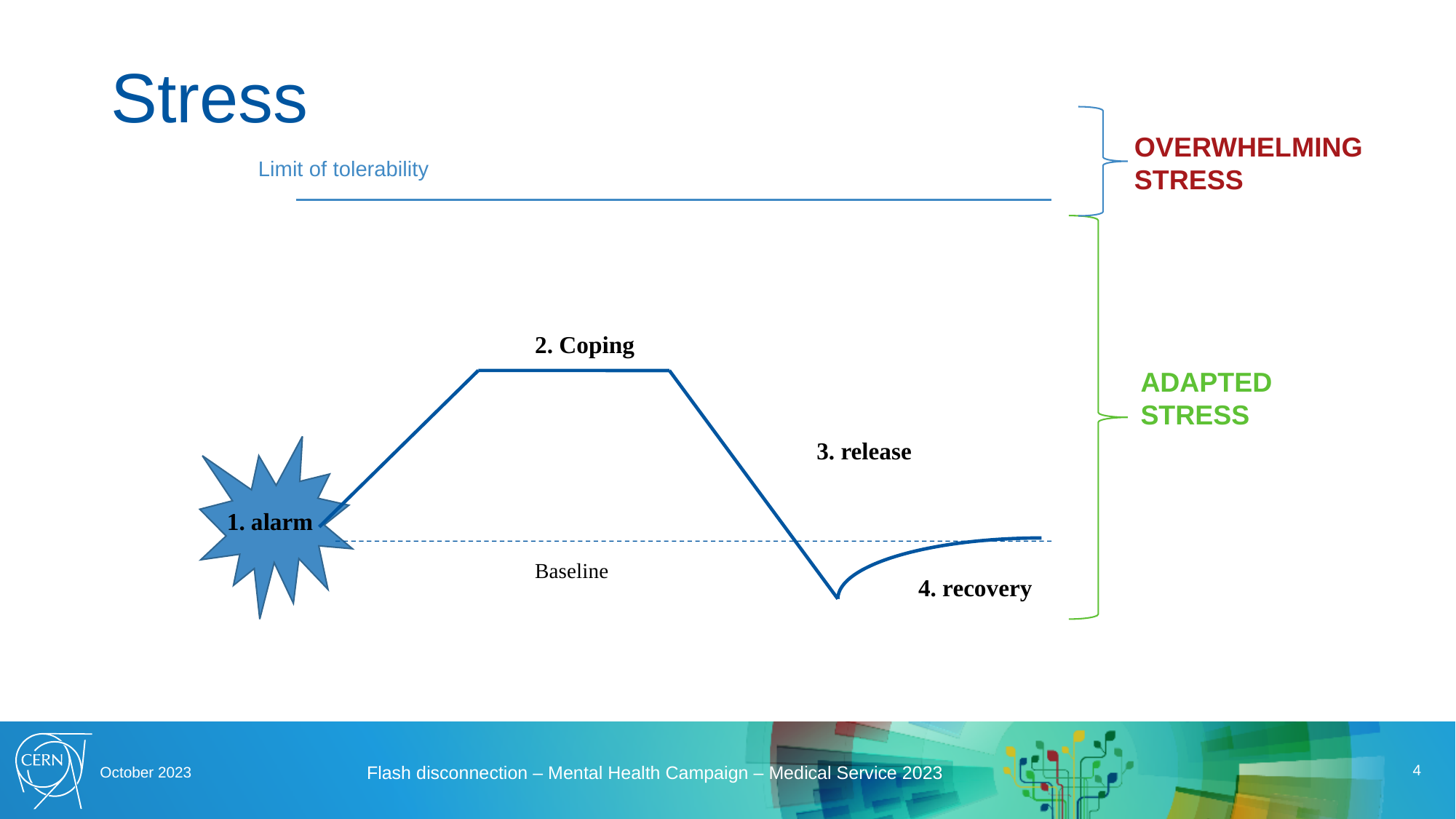

# Stress

OVERWHELMING STRESS
Limit of tolerability
2. Coping
 3. release

1. alarm

Baseline
4. recovery

ADAPTED STRESS

4
October 2023